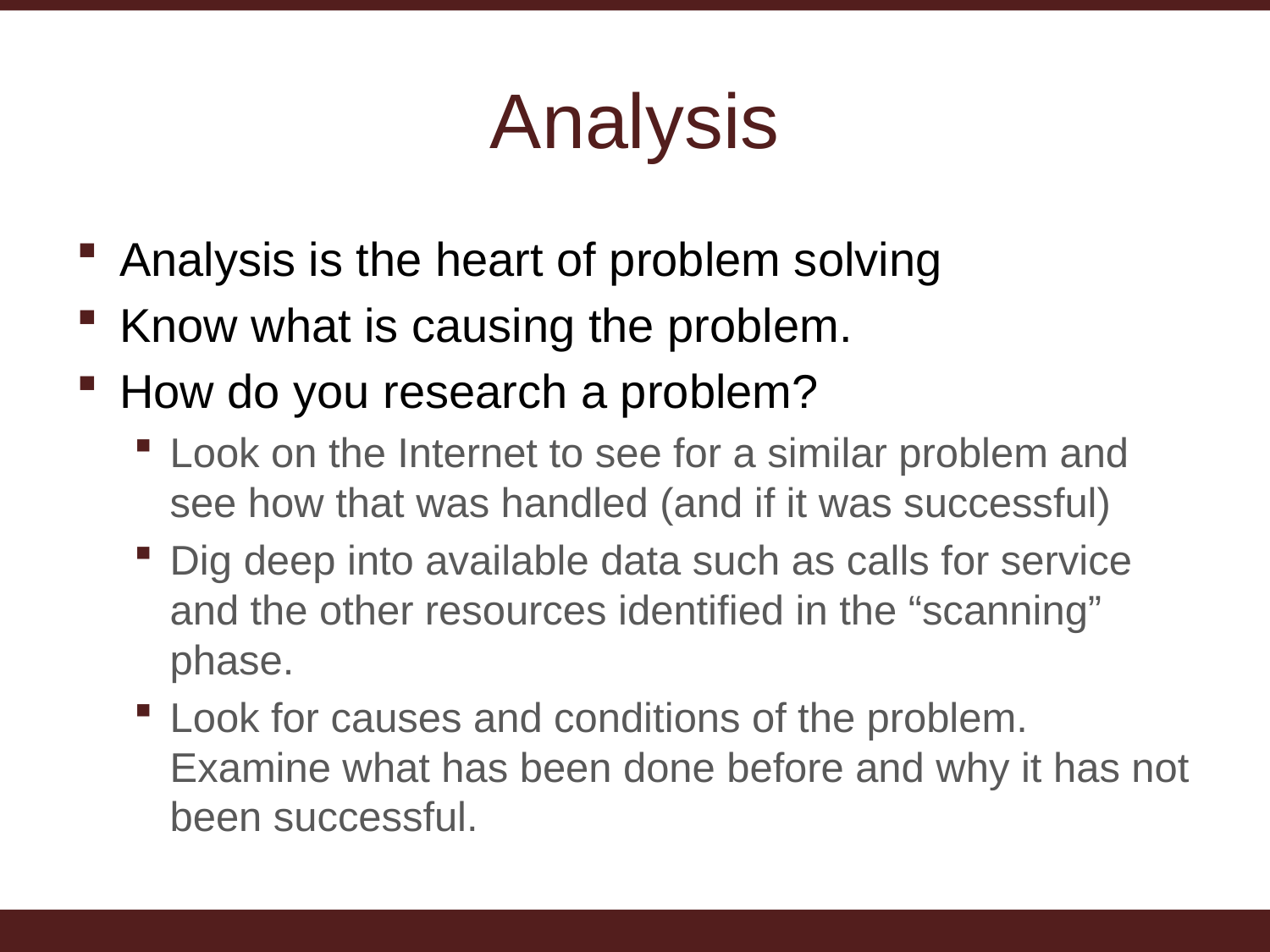

# Analysis
Analysis is the heart of problem solving
Know what is causing the problem.
How do you research a problem?
Look on the Internet to see for a similar problem and see how that was handled (and if it was successful)
Dig deep into available data such as calls for service and the other resources identified in the “scanning” phase.
Look for causes and conditions of the problem. Examine what has been done before and why it has not been successful.